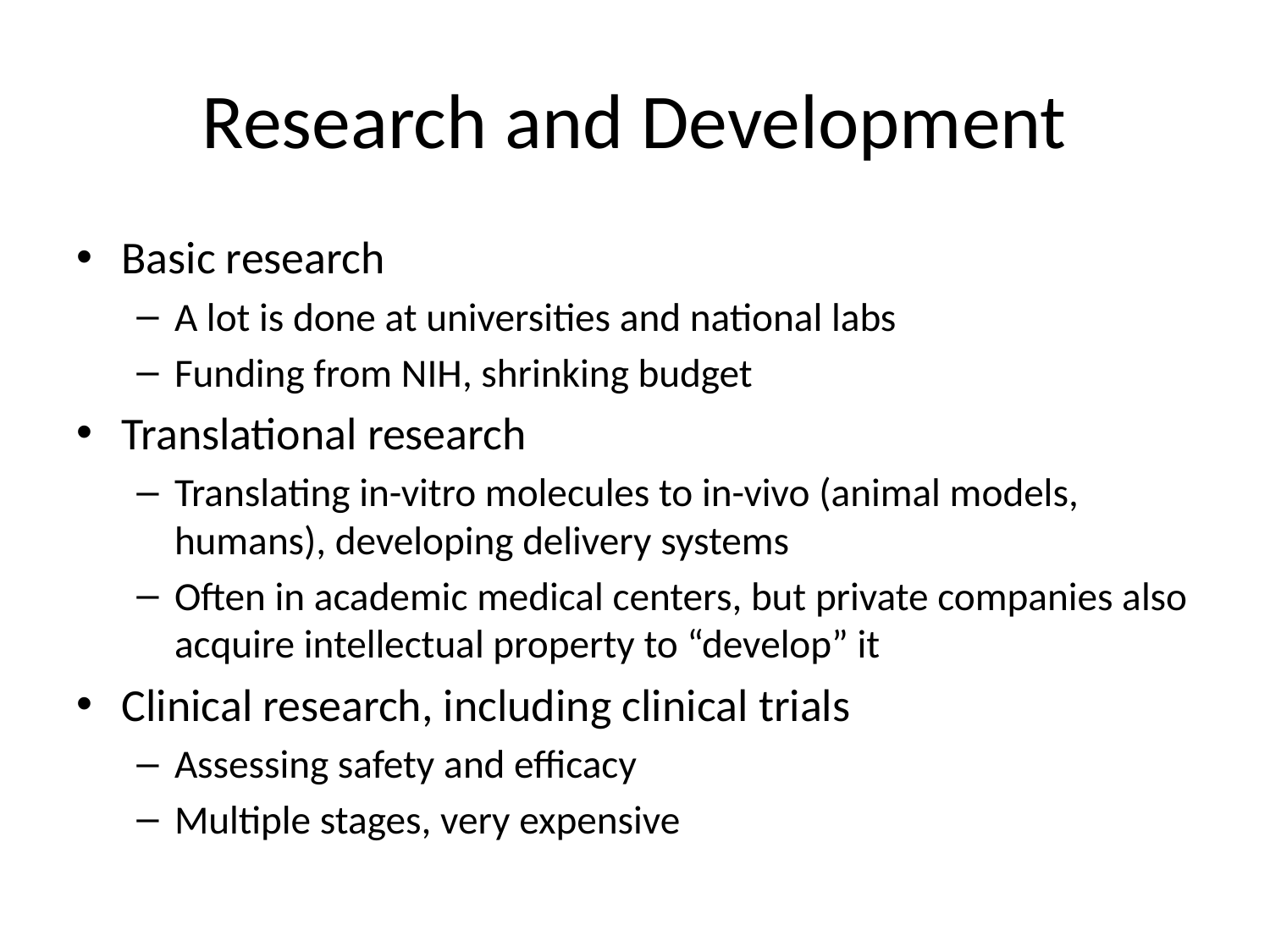

# Research and Development
Basic research
A lot is done at universities and national labs
Funding from NIH, shrinking budget
Translational research
Translating in-vitro molecules to in-vivo (animal models, humans), developing delivery systems
Often in academic medical centers, but private companies also acquire intellectual property to “develop” it
Clinical research, including clinical trials
Assessing safety and efficacy
Multiple stages, very expensive